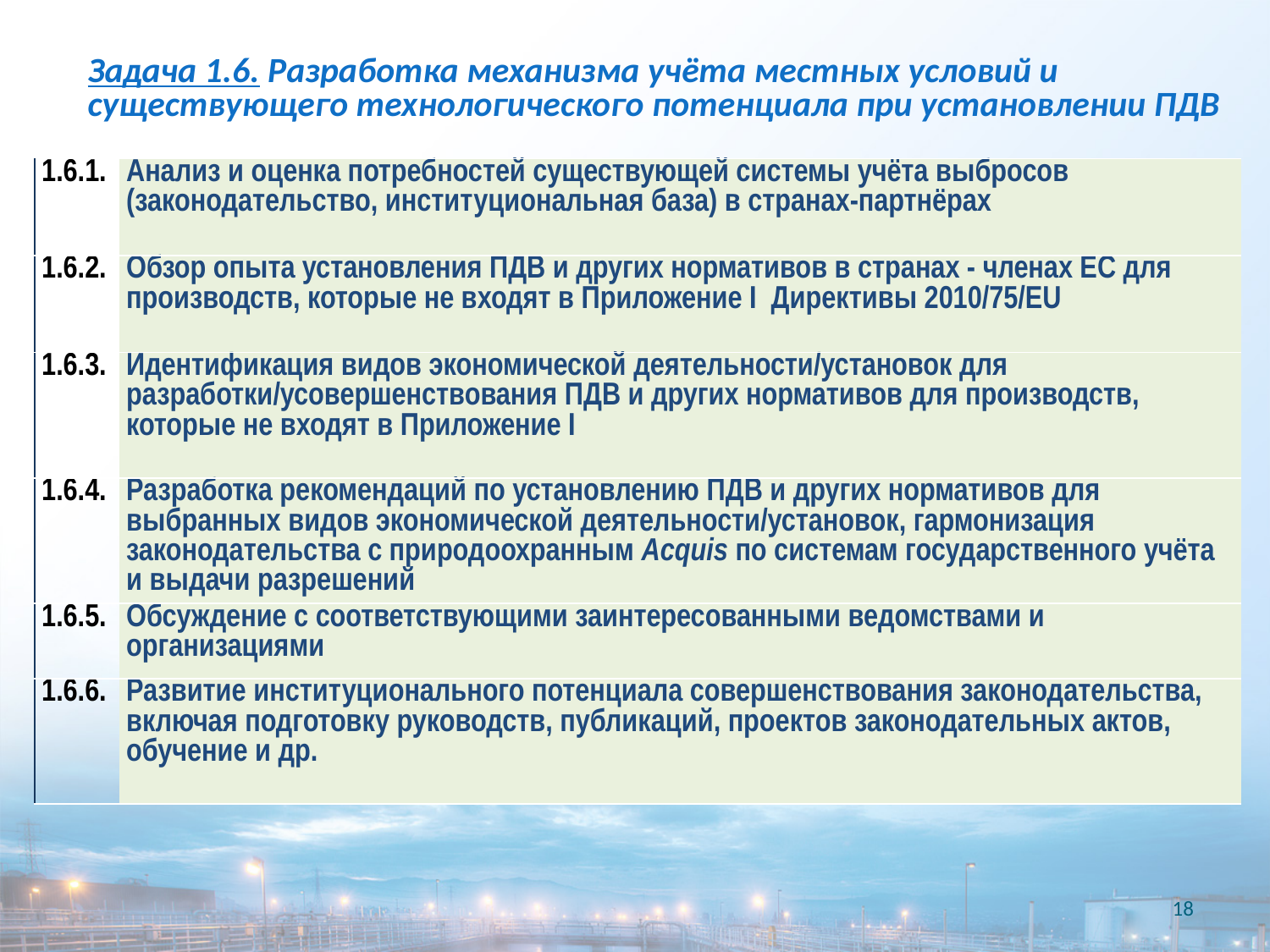

# Задача 1.6. Разработка механизма учёта местных условий и существующего технологического потенциала при установлении ПДВ
| 1.6.1. | Анализ и оценка потребностей существующей системы учёта выбросов (законодательство, институциональная база) в странах-партнёрах |
| --- | --- |
| 1.6.2. | Обзор опыта установления ПДВ и других нормативов в странах - членах ЕС для производств, которые не входят в Приложение I Директивы 2010/75/EU |
| 1.6.3. | Идентификация видов экономической деятельности/установок для разработки/усовершенствования ПДВ и других нормативов для производств, которые не входят в Приложение I |
| 1.6.4. | Разработка рекомендаций по установлению ПДВ и других нормативов для выбранных видов экономической деятельности/установок, гармонизация законодательства с природоохранным Acquis по системам государственного учёта и выдачи разрешений |
| 1.6.5. | Обсуждение с соответствующими заинтересованными ведомствами и организациями |
| 1.6.6. | Развитие институционального потенциала совершенствования законодательства, включая подготовку руководств, публикаций, проектов законодательных актов, обучение и др. |
18